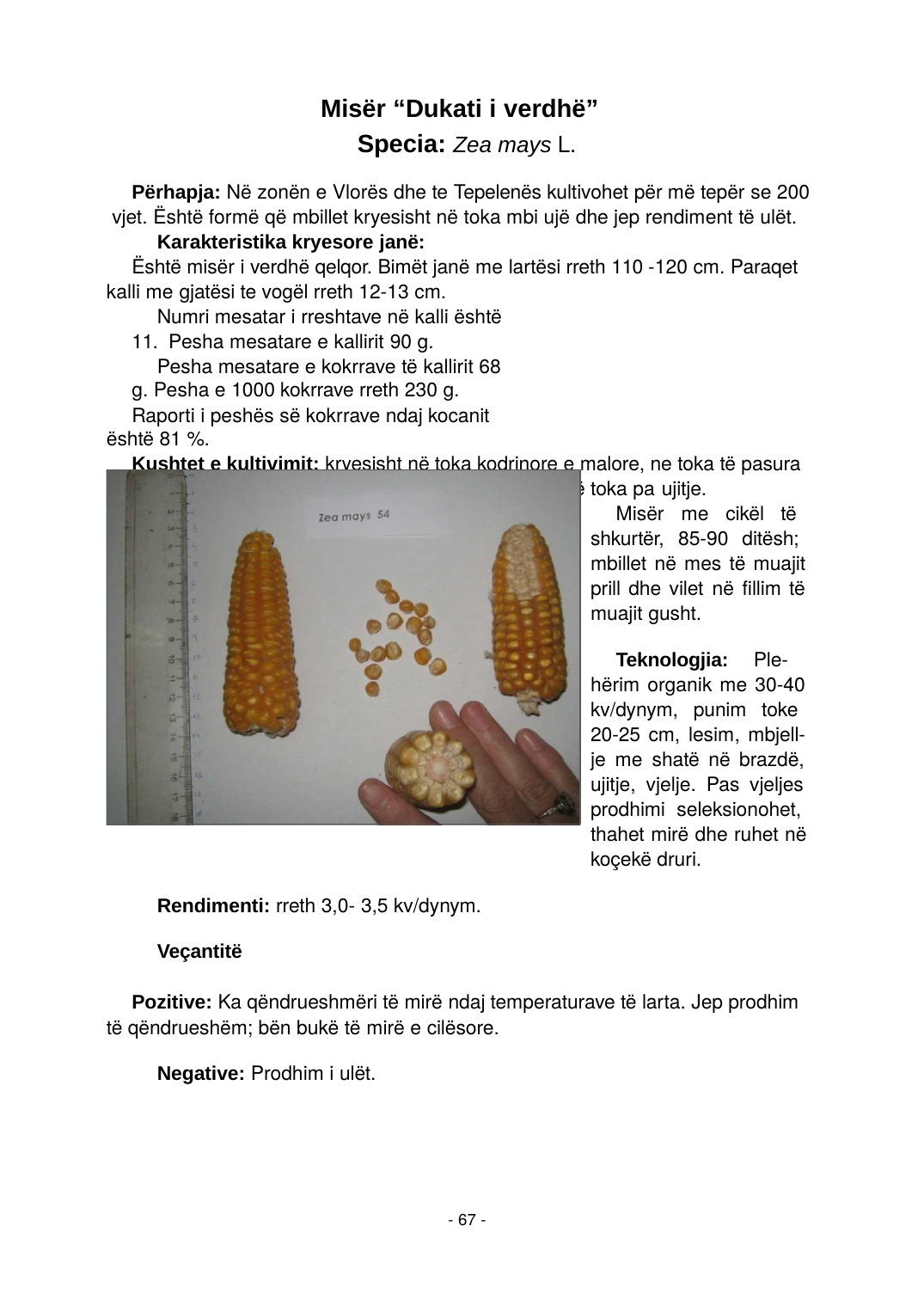

Misër “Dukati i verdhë”  Specia: Zea mays L.

Përhapja: Në zonën e Vlorës dhe te Tepelenës kultivohet për më tepër se 200  vjet. Është formë që mbillet kryesisht në toka mbi ujë dhe jep rendiment të ulët.
Karakteristika kryesore janë:
Është misër i verdhë qelqor. Bimët janë me lartësi rreth 110 -120 cm. Paraqet  kalli me gjatësi te vogël rreth 12-13 cm.
Numri mesatar i rreshtave në kalli është 11.  Pesha mesatare e kallirit 90 g.
Pesha mesatare e kokrrave të kallirit 68 g. Pesha e 1000 kokrrave rreth 230 g.
Raporti i peshës së kokrrave ndaj kocanit është 81 %.
Kushtet e kultivimit: kryesisht në toka kodrinore e malore, ne toka të pasura  me lëndë organike e të freskëta. Kultivohet kryesisht në toka pa ujitje.
Misër me cikël të  shkurtër, 85-90 ditësh;  mbillet në mes të muajit  prill dhe vilet në ﬁllim të  muajit gusht.

Teknologjia: Ple-  hërim organik me 30-40  kv/dynym, punim toke  20-25 cm, lesim, mbjell-  je me shatë në brazdë,  ujitje, vjelje. Pas vjeljes  prodhimi seleksionohet,  thahet mirë dhe ruhet në  koçekë druri.

Rendimenti: rreth 3,0- 3,5 kv/dynym.

Veçantitë

Pozitive: Ka qëndrueshmëri të mirë ndaj temperaturave të larta. Jep prodhim  të qëndrueshëm; bën bukë të mirë e cilësore.

Negative: Prodhim i ulët.

- 67 -